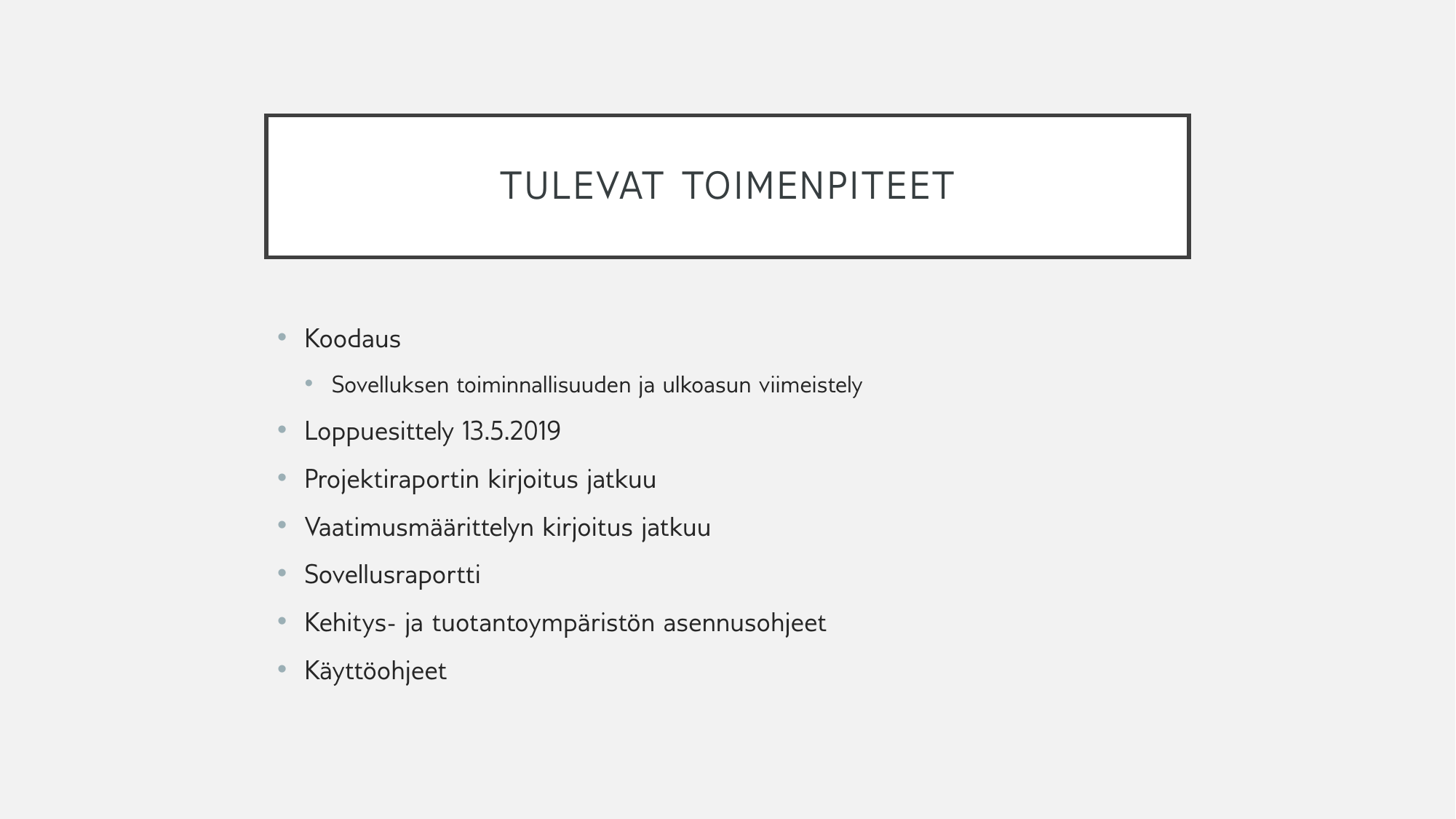

# Tulevat toimenpiteet
Koodaus
Sovelluksen toiminnallisuuden ja ulkoasun viimeistely
Loppuesittely 13.5.2019
Projektiraportin kirjoitus jatkuu
Vaatimusmäärittelyn kirjoitus jatkuu
Sovellusraportti
Kehitys- ja tuotantoympäristön asennusohjeet
Käyttöohjeet